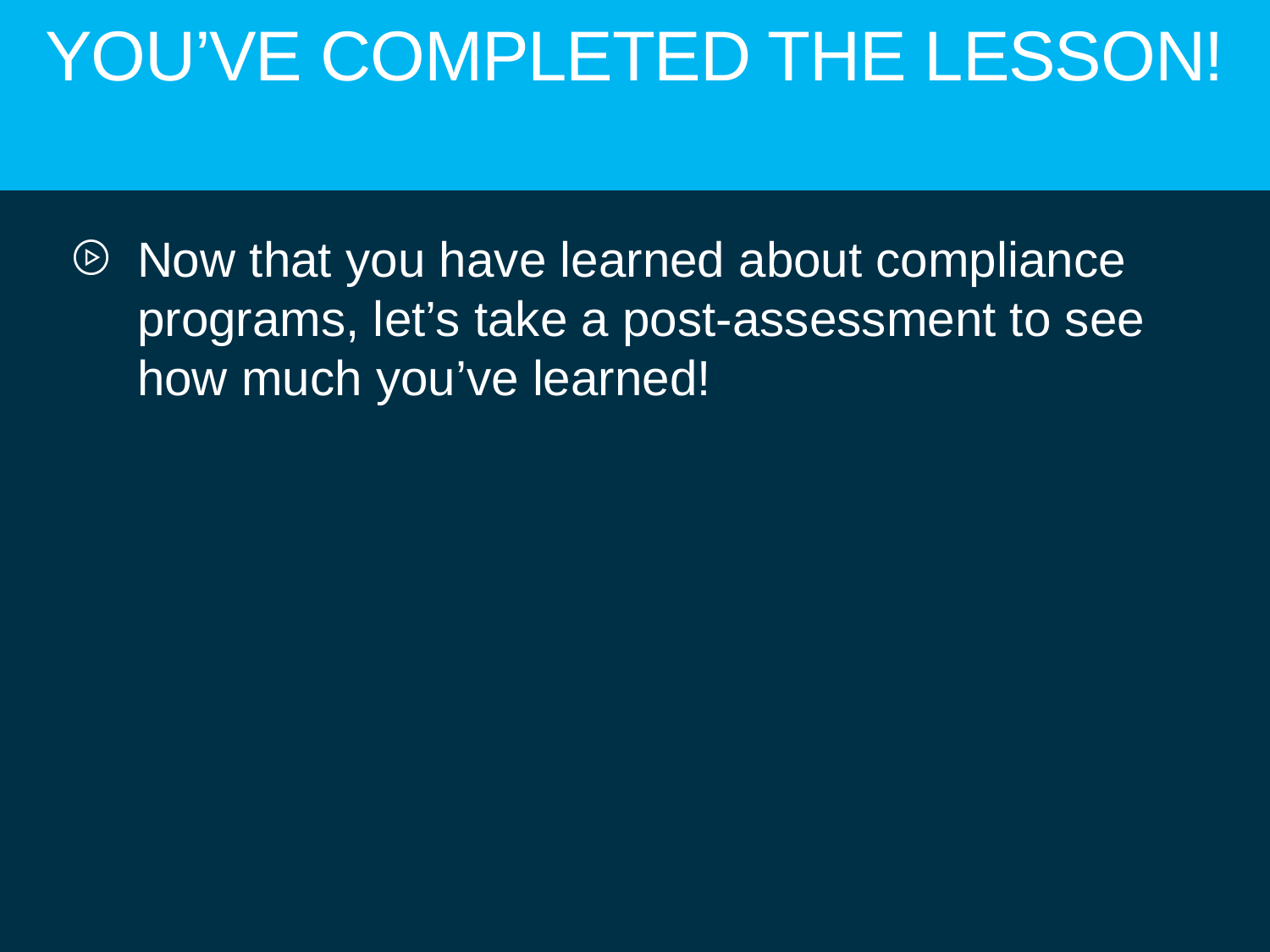

# You’ve Completed the Lesson!
Now that you have learned about compliance programs, let’s take a post-assessment to see how much you’ve learned!